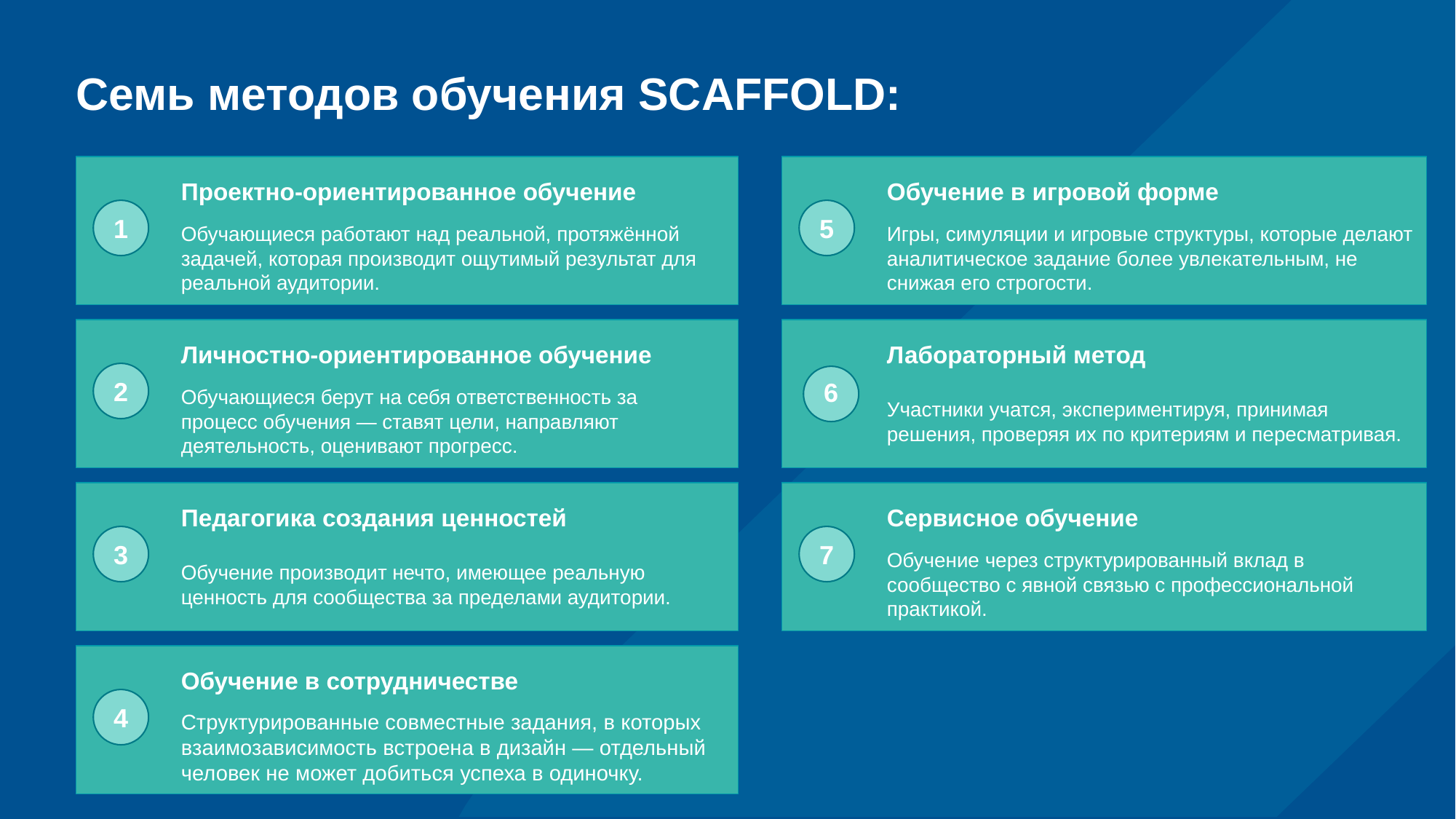

# Семь методов обучения SCAFFOLD:

Проектно-ориентированное обучение
Обучение в игровой форме

1

5
Обучающиеся работают над реальной, протяжённой задачей, которая производит ощутимый результат для реальной аудитории.
Игры, симуляции и игровые структуры, которые делают аналитическое задание более увлекательным, не снижая его строгости.

Личностно-ориентированное обучение
Лабораторный метод

2
6

Обучающиеся берут на себя ответственность за процесс обучения — ставят цели, направляют деятельность, оценивают прогресс.
Участники учатся, экспериментируя, принимая решения, проверяя их по критериям и пересматривая.

Педагогика создания ценностей
Сервисное обучение

3

7
Обучение производит нечто, имеющее реальную ценность для сообщества за пределами аудитории.
Обучение через структурированный вклад в сообщество с явной связью с профессиональной практикой.

Обучение в сотрудничестве

4
Структурированные совместные задания, в которых взаимозависимость встроена в дизайн — отдельный человек не может добиться успеха в одиночку.